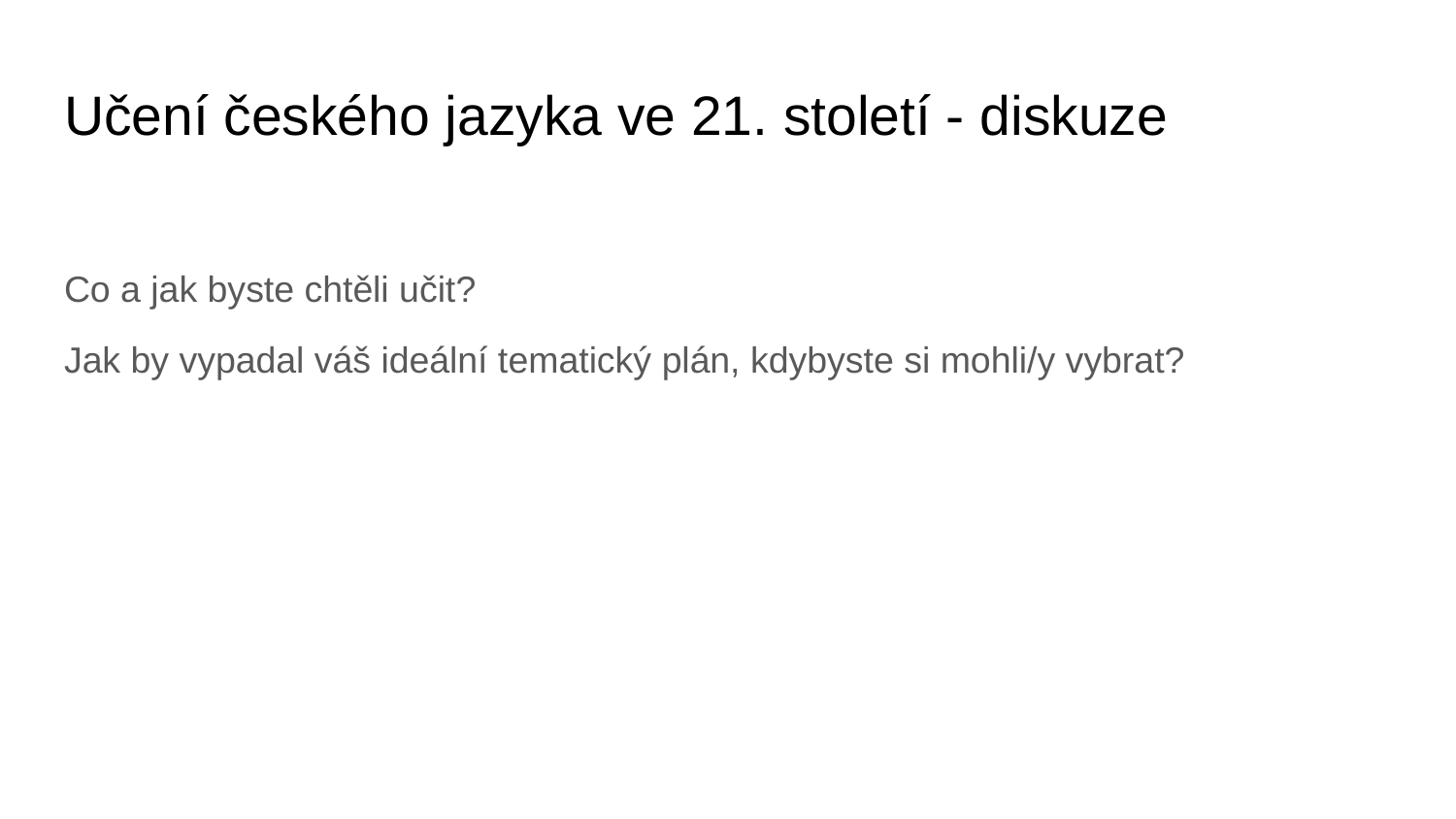

# Učení českého jazyka ve 21. století - diskuze

Co a jak byste chtěli učit?
Jak by vypadal váš ideální tematický plán, kdybyste si mohli/y vybrat?